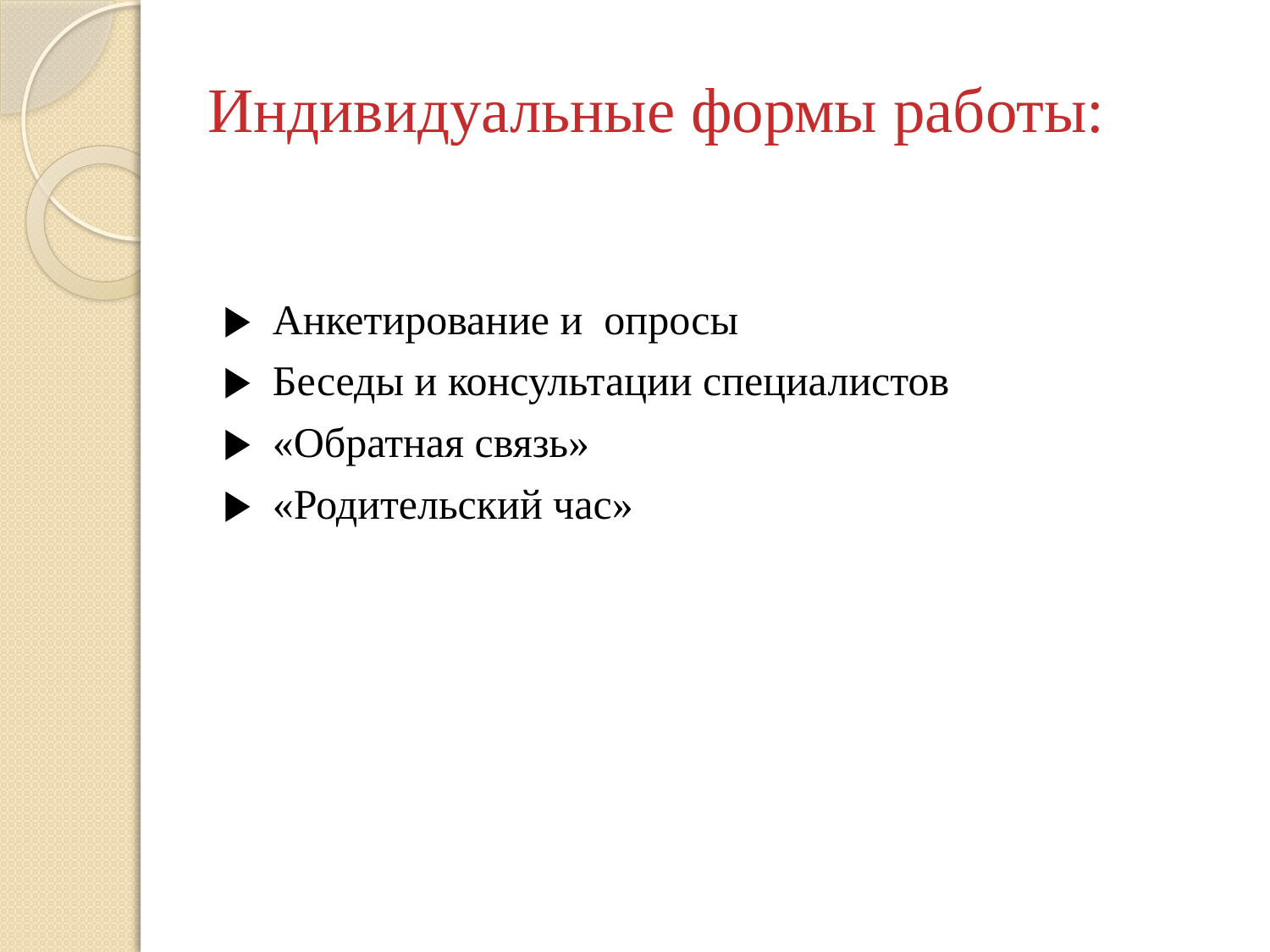

# Индивидуальные формы работы:
▶  Анкетирование и  опросы
▶  Беседы и консультации специалистов
▶  «Обратная связь»
▶  «Родительский час»